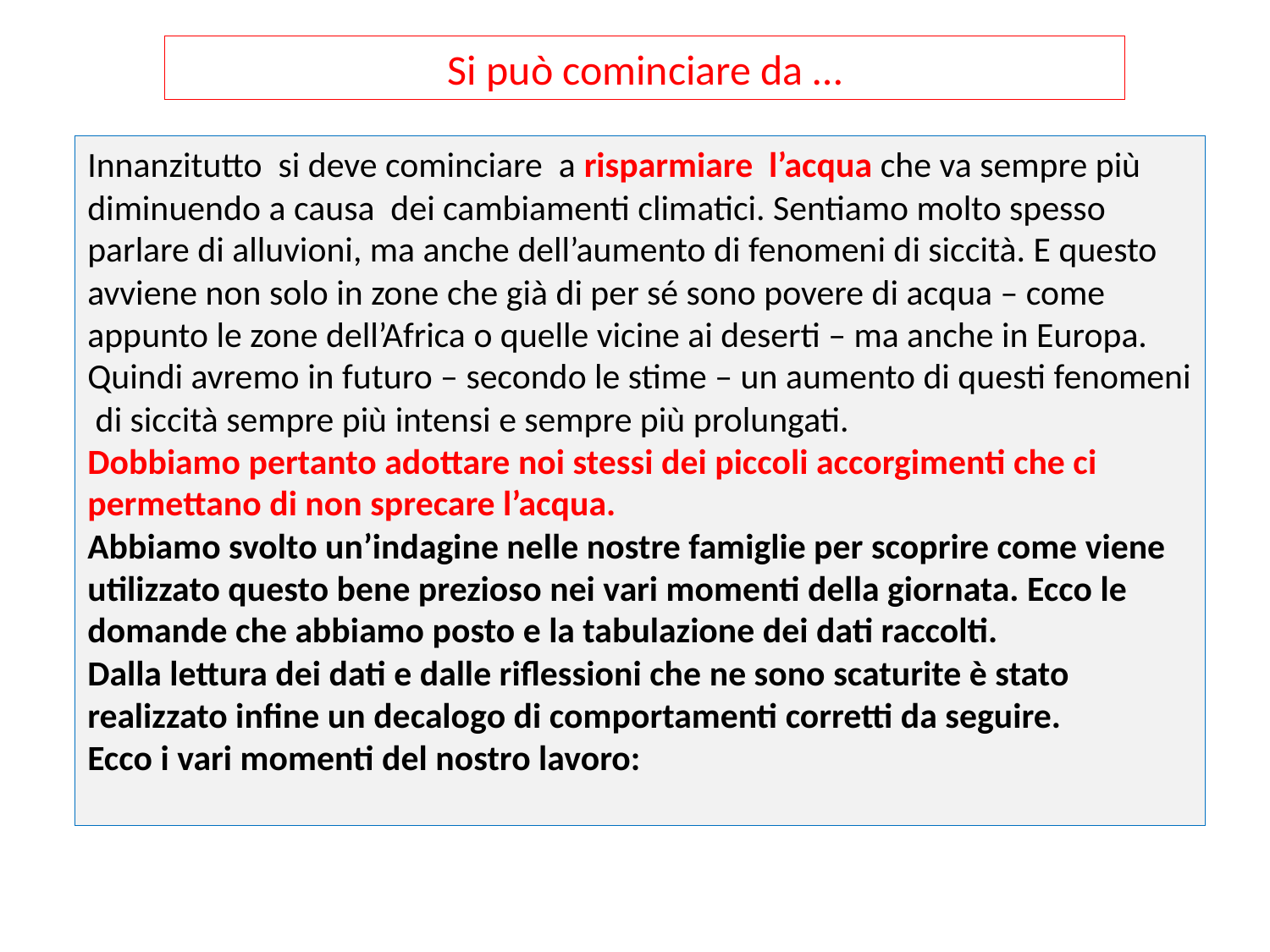

Si può cominciare da …
Innanzitutto  si deve cominciare  a risparmiare  l’acqua che va sempre più diminuendo a causa  dei cambiamenti climatici. Sentiamo molto spesso parlare di alluvioni, ma anche dell’aumento di fenomeni di siccità. E questo avviene non solo in zone che già di per sé sono povere di acqua – come appunto le zone dell’Africa o quelle vicine ai deserti – ma anche in Europa. Quindi avremo in futuro – secondo le stime – un aumento di questi fenomeni  di siccità sempre più intensi e sempre più prolungati.
Dobbiamo pertanto adottare noi stessi dei piccoli accorgimenti che ci permettano di non sprecare l’acqua.
Abbiamo svolto un’indagine nelle nostre famiglie per scoprire come viene utilizzato questo bene prezioso nei vari momenti della giornata. Ecco le domande che abbiamo posto e la tabulazione dei dati raccolti.
Dalla lettura dei dati e dalle riflessioni che ne sono scaturite è stato realizzato infine un decalogo di comportamenti corretti da seguire.
Ecco i vari momenti del nostro lavoro: